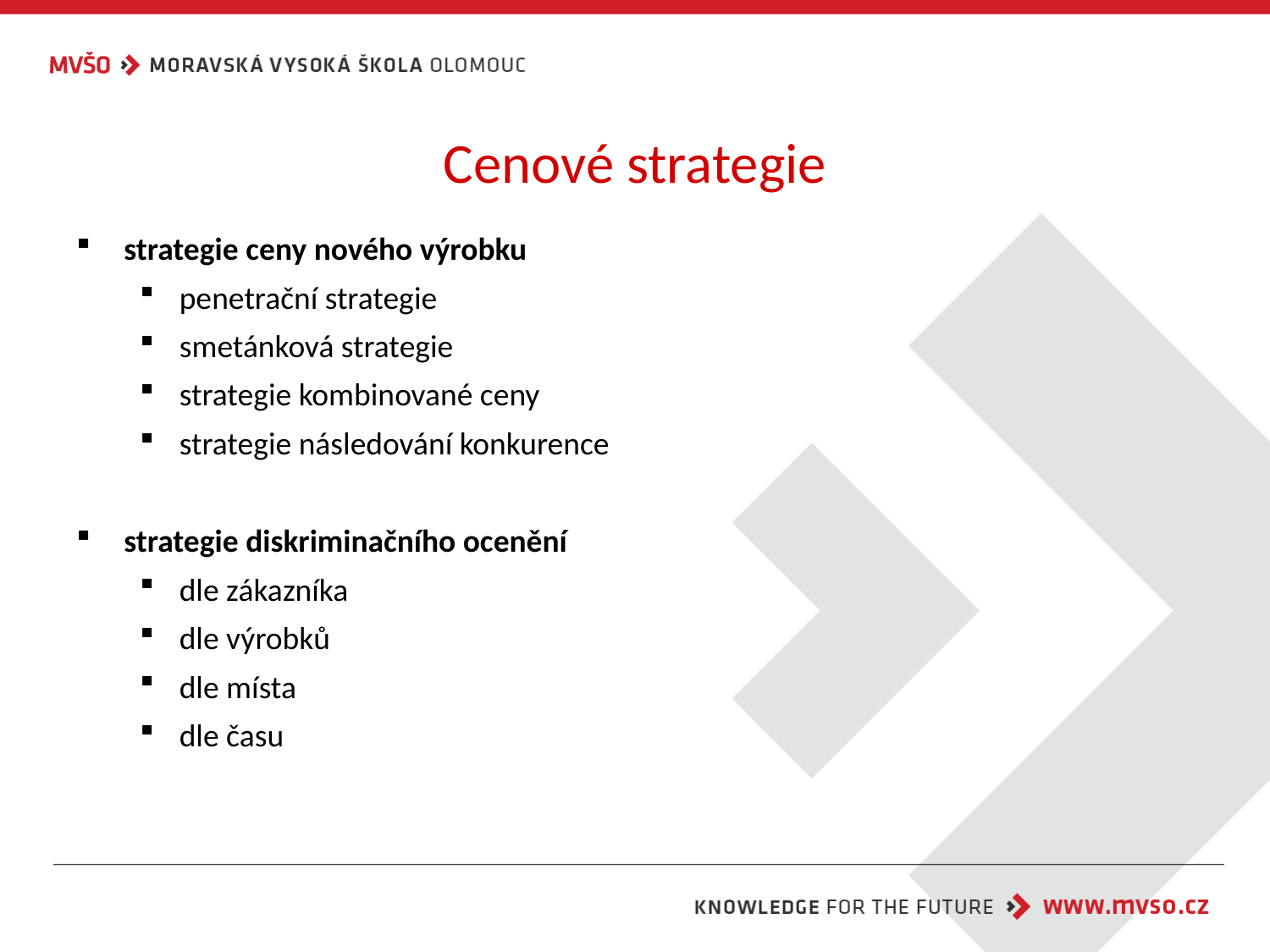

# Cenové strategie
strategie ceny nového výrobku
penetrační strategie
smetánková strategie
strategie kombinované ceny
strategie následování konkurence

strategie diskriminačního ocenění
dle zákazníka
dle výrobků
dle místa
dle času